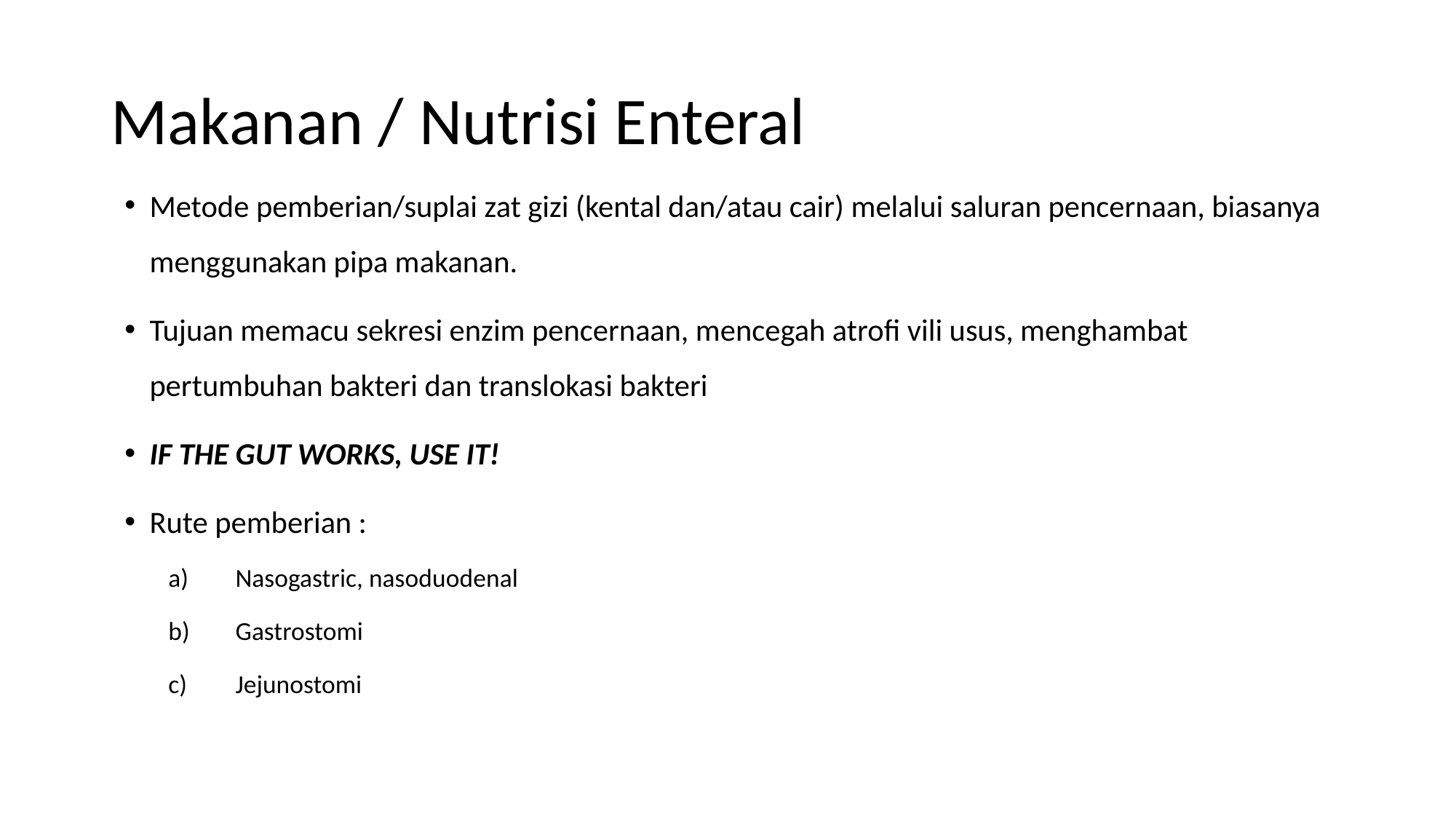

# Makanan / Nutrisi Enteral
Metode pemberian/suplai zat gizi (kental dan/atau cair) melalui saluran pencernaan, biasanya menggunakan pipa makanan.
Tujuan memacu sekresi enzim pencernaan, mencegah atrofi vili usus, menghambat pertumbuhan bakteri dan translokasi bakteri
IF THE GUT WORKS, USE IT!
Rute pemberian :
Nasogastric, nasoduodenal
Gastrostomi
Jejunostomi